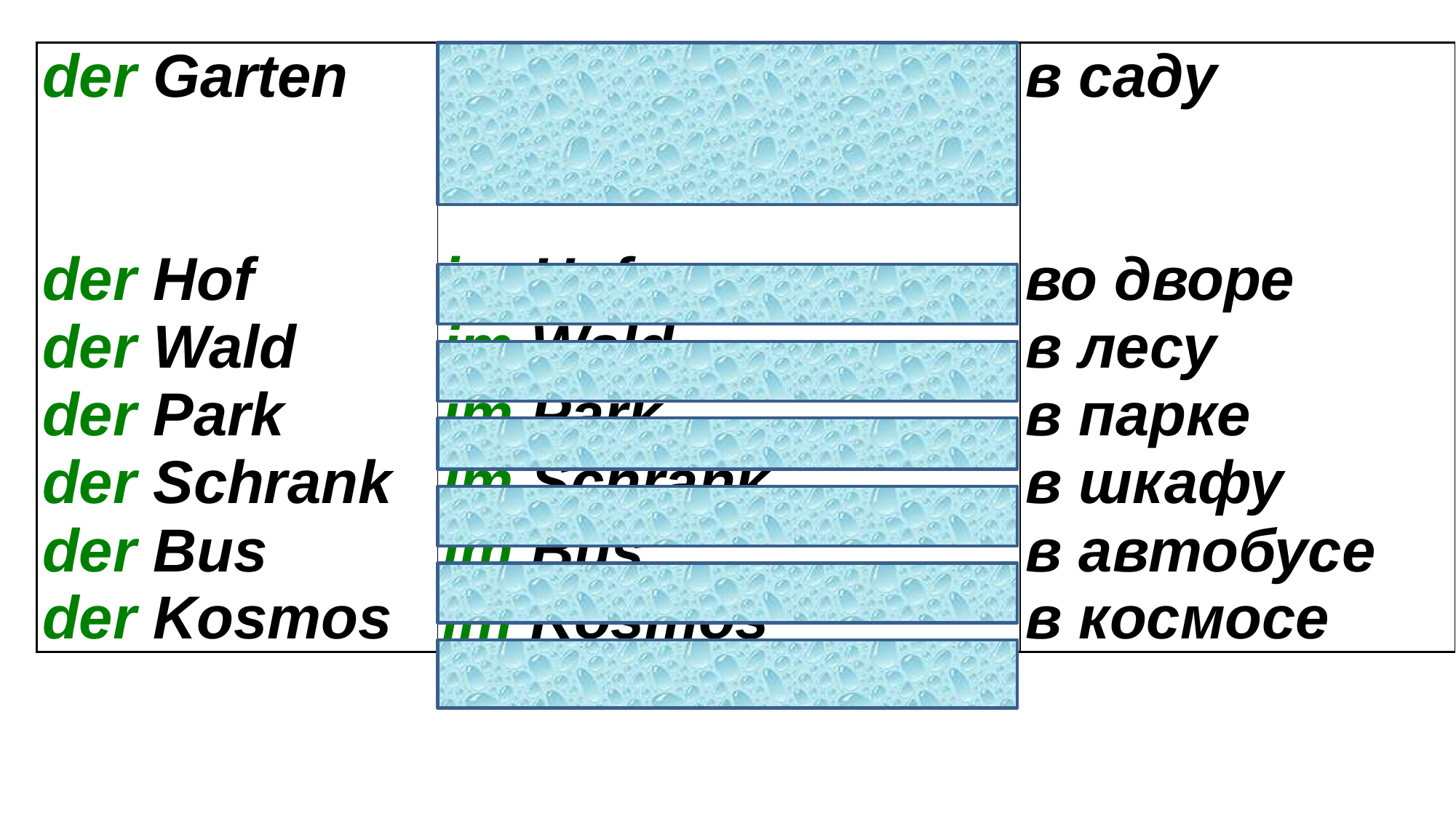

| der Garten der Hof der Wald der Park der Schrank der Bus der Kosmos | in dem Garten =im Garten im Hof im Wald im Park im Schrank im Bus im Kosmos | в саду во дворе в лесу в парке в шкафу в автобусе в космосе |
| --- | --- | --- |